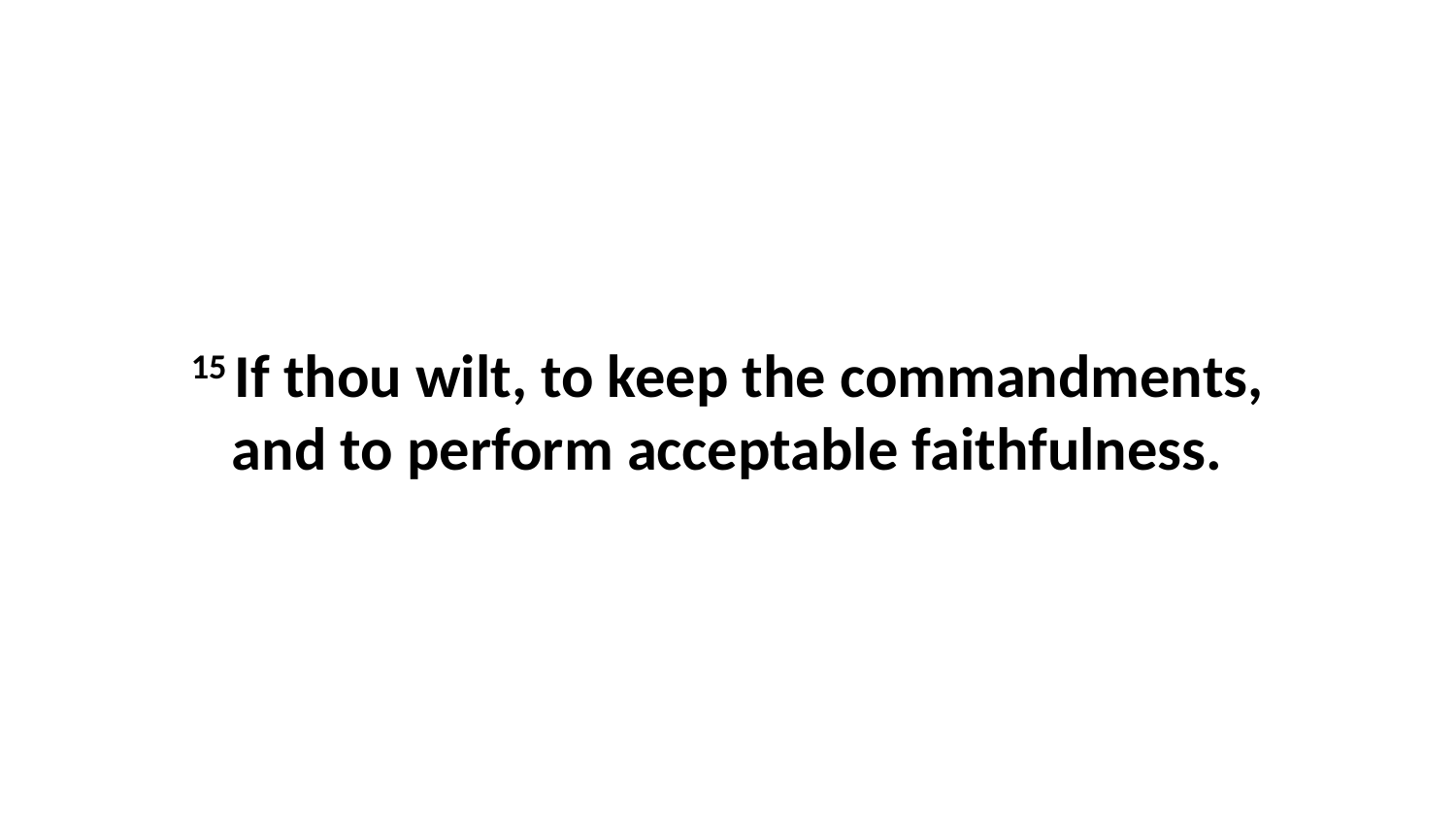

15 If thou wilt, to keep the commandments, and to perform acceptable faithfulness.